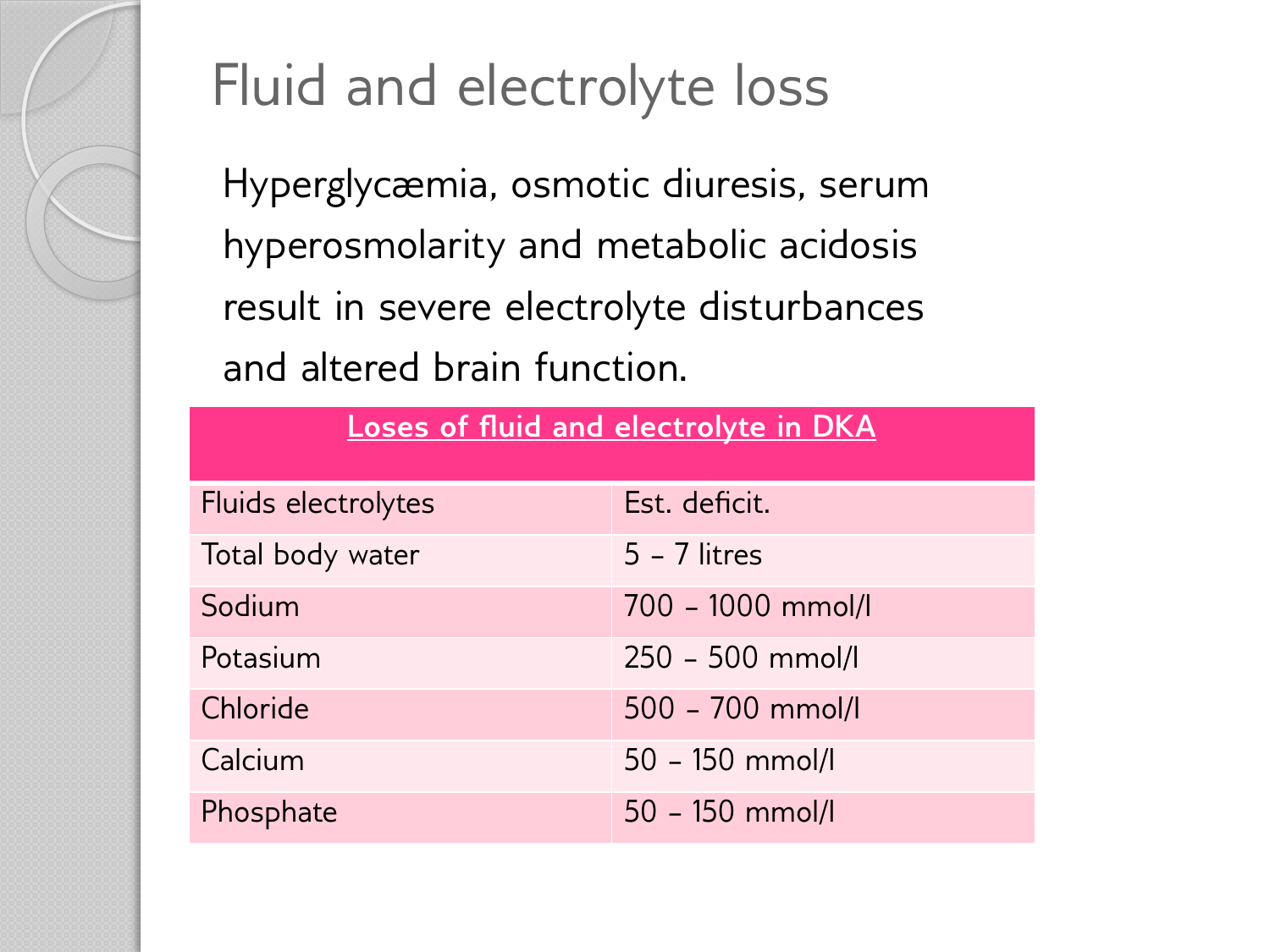

# Fluid and electrolyte loss
Hyperglycaemia, osmotic diuresis, serum
hyperosmolarity and metabolic acidosis
result in severe electrolyte disturbances
and altered brain function.

| Loses of fluid and electrolyte in DKA |  |
| --- | --- |
| Fluids electrolytes | Est. deficit. |
| Total body water | 5 – 7 litres |
| Sodium | 700 – 1000 mmol/l |
| Potasium | 250 – 500 mmol/l |
| Chloride | 500 – 700 mmol/l |
| Calcium | 50 – 150 mmol/l |
| Phosphate | 50 – 150 mmol/l |